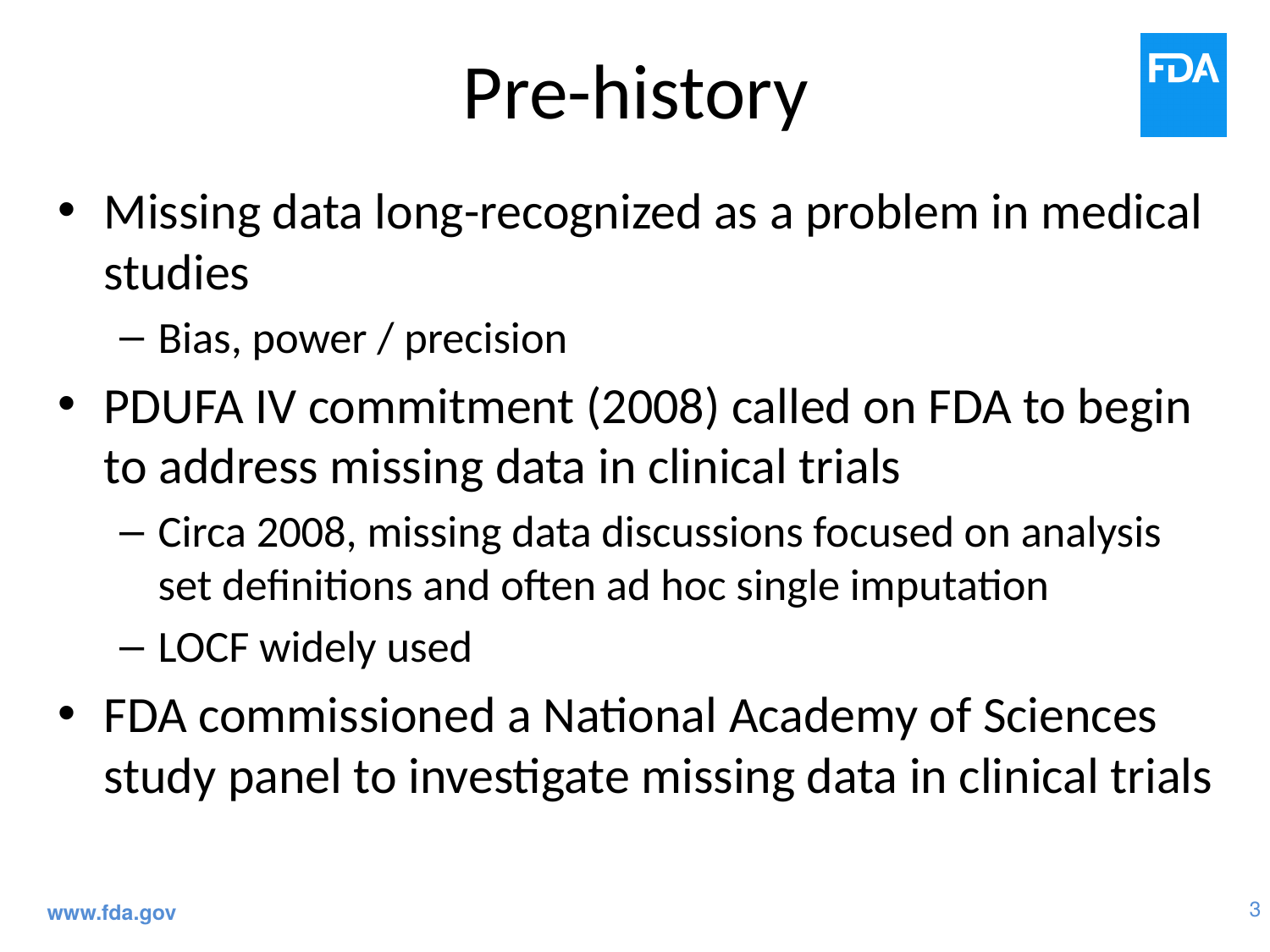

# Pre-history
Missing data long-recognized as a problem in medical studies
Bias, power / precision
PDUFA IV commitment (2008) called on FDA to begin to address missing data in clinical trials
Circa 2008, missing data discussions focused on analysis set definitions and often ad hoc single imputation
LOCF widely used
FDA commissioned a National Academy of Sciences study panel to investigate missing data in clinical trials

www.fda.gov